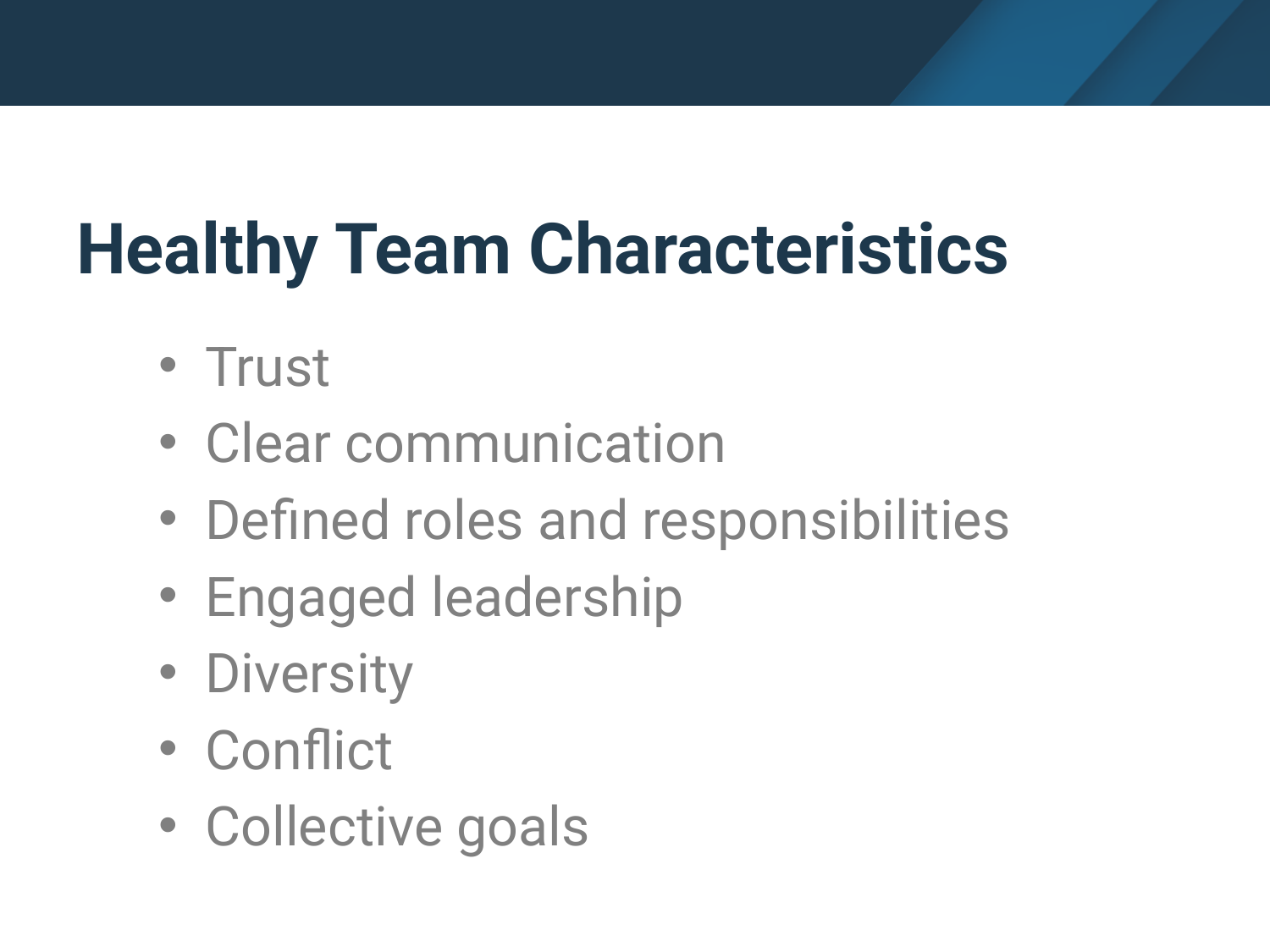

# Healthy Team Characteristics
Trust
Clear communication
Defined roles and responsibilities
Engaged leadership
Diversity
Conflict
Collective goals